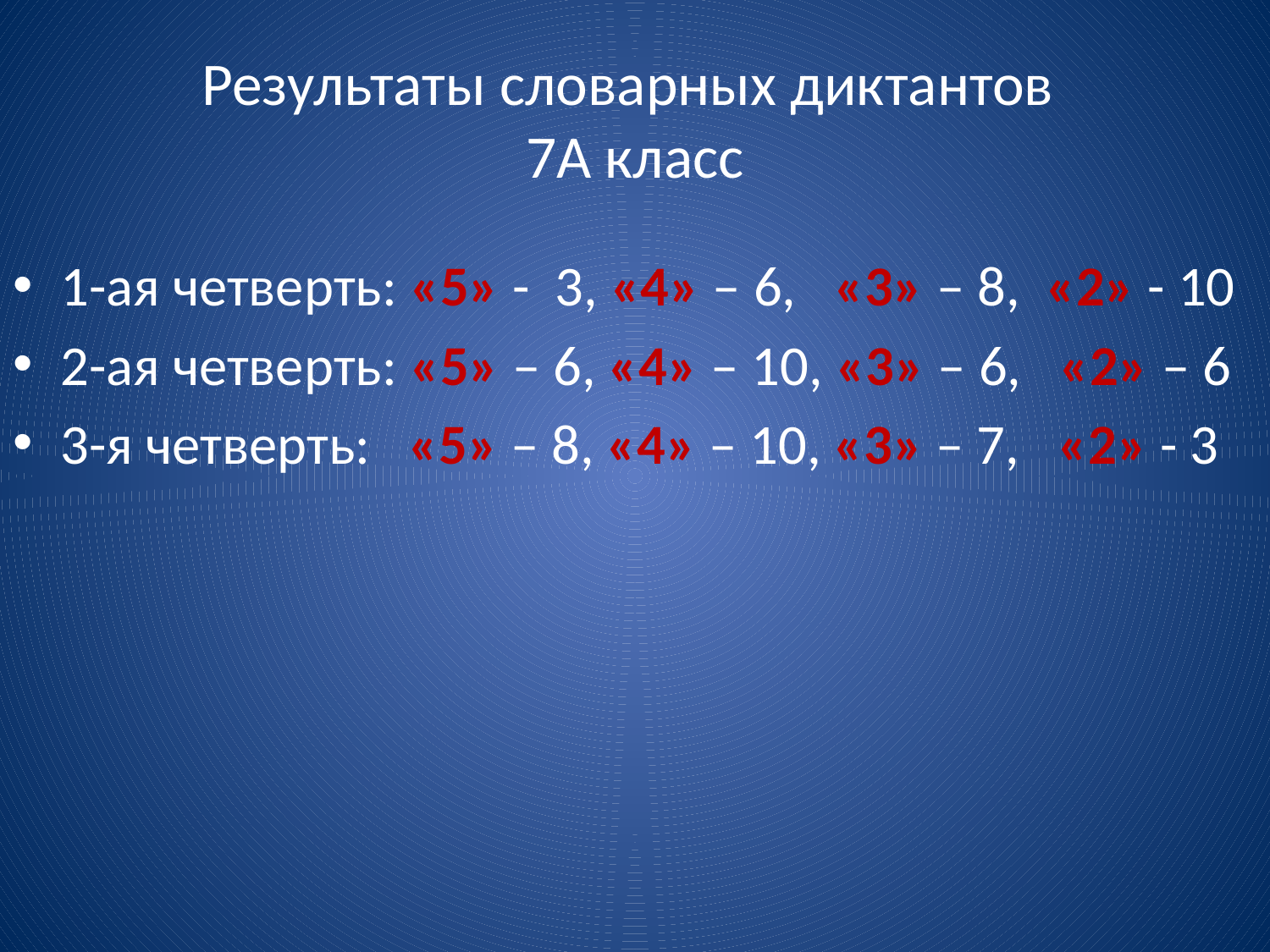

# Результаты словарных диктантов 7А класс
1-ая четверть: «5» -  3, «4» – 6,   «3» – 8,  «2» - 10
2-ая четверть: «5» – 6, «4» – 10, «3» – 6,   «2» – 6
3-я четверть:   «5» – 8, «4» – 10, «3» – 7,   «2» - 3